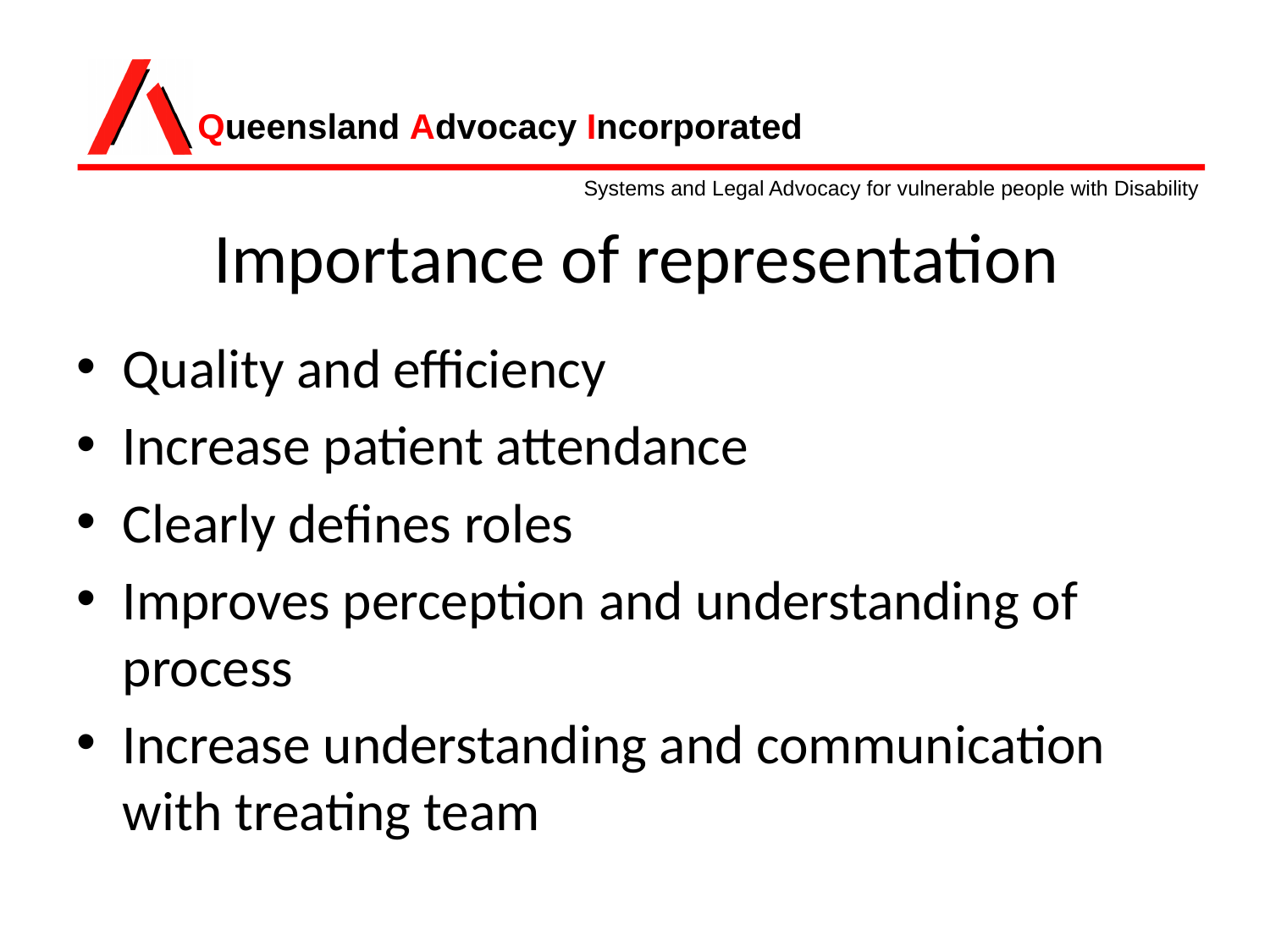

# Importance of representation
Quality and efficiency
Increase patient attendance
Clearly defines roles
Improves perception and understanding of process
Increase understanding and communication with treating team